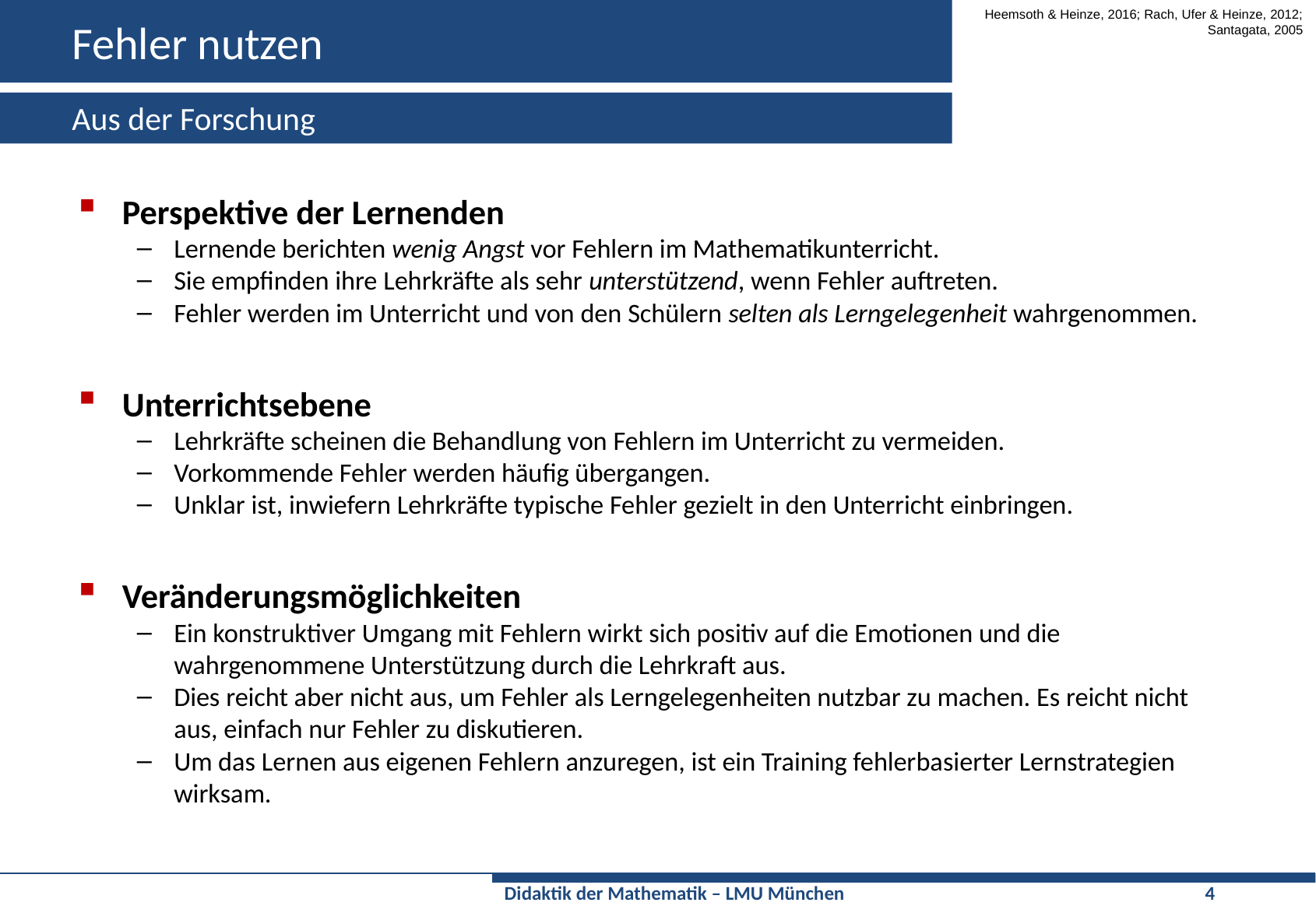

# Fehler nutzen
Heemsoth & Heinze, 2016; Rach, Ufer & Heinze, 2012;
Santagata, 2005
Aus der Forschung
Perspektive der Lernenden
Lernende berichten wenig Angst vor Fehlern im Mathematikunterricht.
Sie empfinden ihre Lehrkräfte als sehr unterstützend, wenn Fehler auftreten.
Fehler werden im Unterricht und von den Schülern selten als Lerngelegenheit wahrgenommen.

Unterrichtsebene
Lehrkräfte scheinen die Behandlung von Fehlern im Unterricht zu vermeiden.
Vorkommende Fehler werden häufig übergangen.
Unklar ist, inwiefern Lehrkräfte typische Fehler gezielt in den Unterricht einbringen.

Veränderungsmöglichkeiten
Ein konstruktiver Umgang mit Fehlern wirkt sich positiv auf die Emotionen und die wahrgenommene Unterstützung durch die Lehrkraft aus.
Dies reicht aber nicht aus, um Fehler als Lerngelegenheiten nutzbar zu machen. Es reicht nicht aus, einfach nur Fehler zu diskutieren.
Um das Lernen aus eigenen Fehlern anzuregen, ist ein Training fehlerbasierter Lernstrategien wirksam.